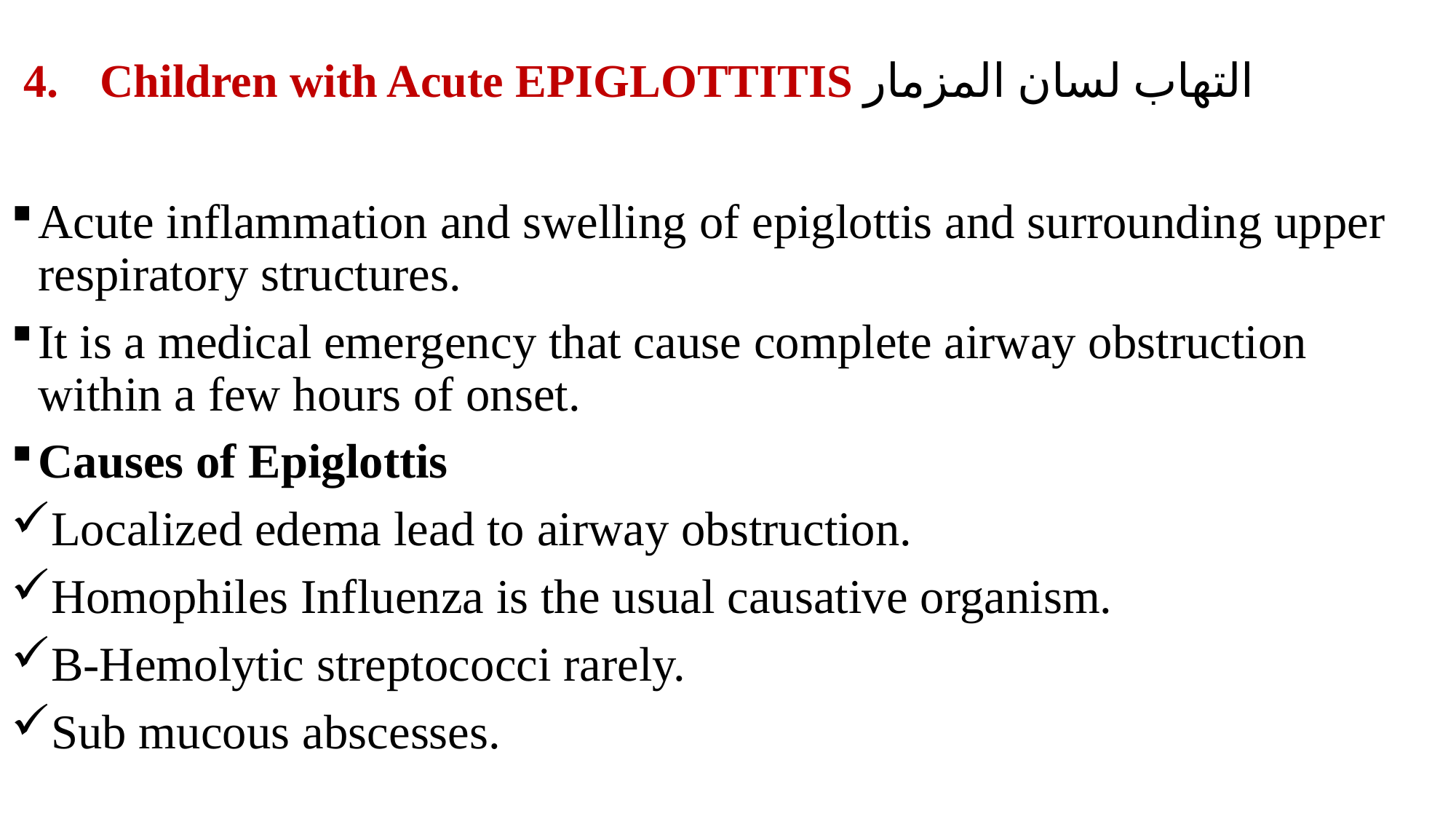

# 4.	Children with Acute EPIGLOTTITIS التهاب لسان المزمار
Acute inflammation and swelling of epiglottis and surrounding upper respiratory structures.
It is a medical emergency that cause complete airway obstruction within a few hours of onset.
Causes of Epiglottis
Localized edema lead to airway obstruction.
Homophiles Influenza is the usual causative organism.
B-Hemolytic streptococci rarely.
Sub mucous abscesses.